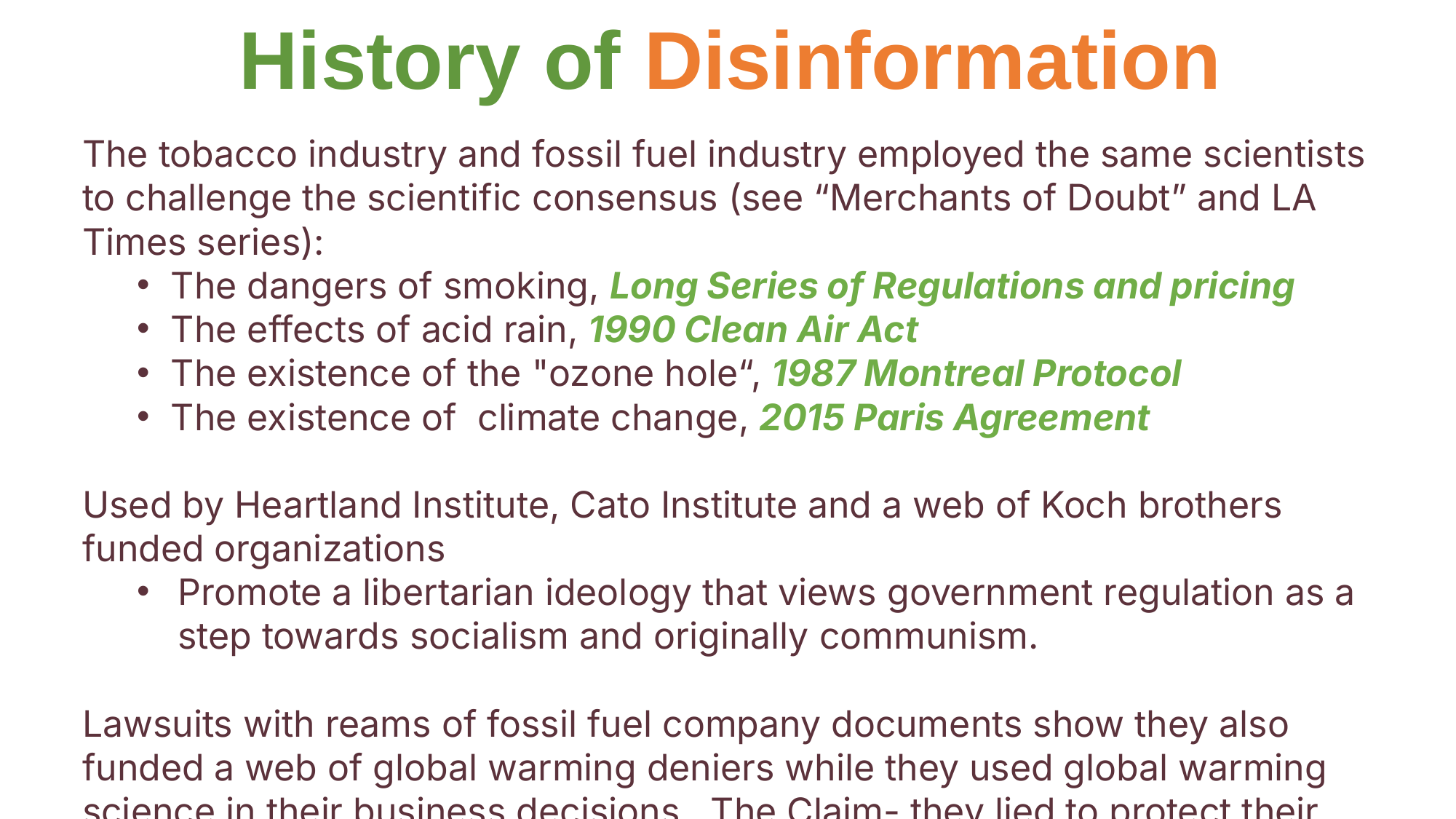

# History of Disinformation
The tobacco industry and fossil fuel industry employed the same scientists to challenge the scientific consensus (see “Merchants of Doubt” and LA Times series):
The dangers of smoking, Long Series of Regulations and pricing
The effects of acid rain, 1990 Clean Air Act
The existence of the "ozone hole“, 1987 Montreal Protocol
The existence of  climate change, 2015 Paris Agreement

Used by Heartland Institute, Cato Institute and a web of Koch brothers funded organizations
Promote a libertarian ideology that views government regulation as a step towards socialism and originally communism.

Lawsuits with reams of fossil fuel company documents show they also funded a web of global warming deniers while they used global warming science in their business decisions.  The Claim- they lied to protect their profitability.